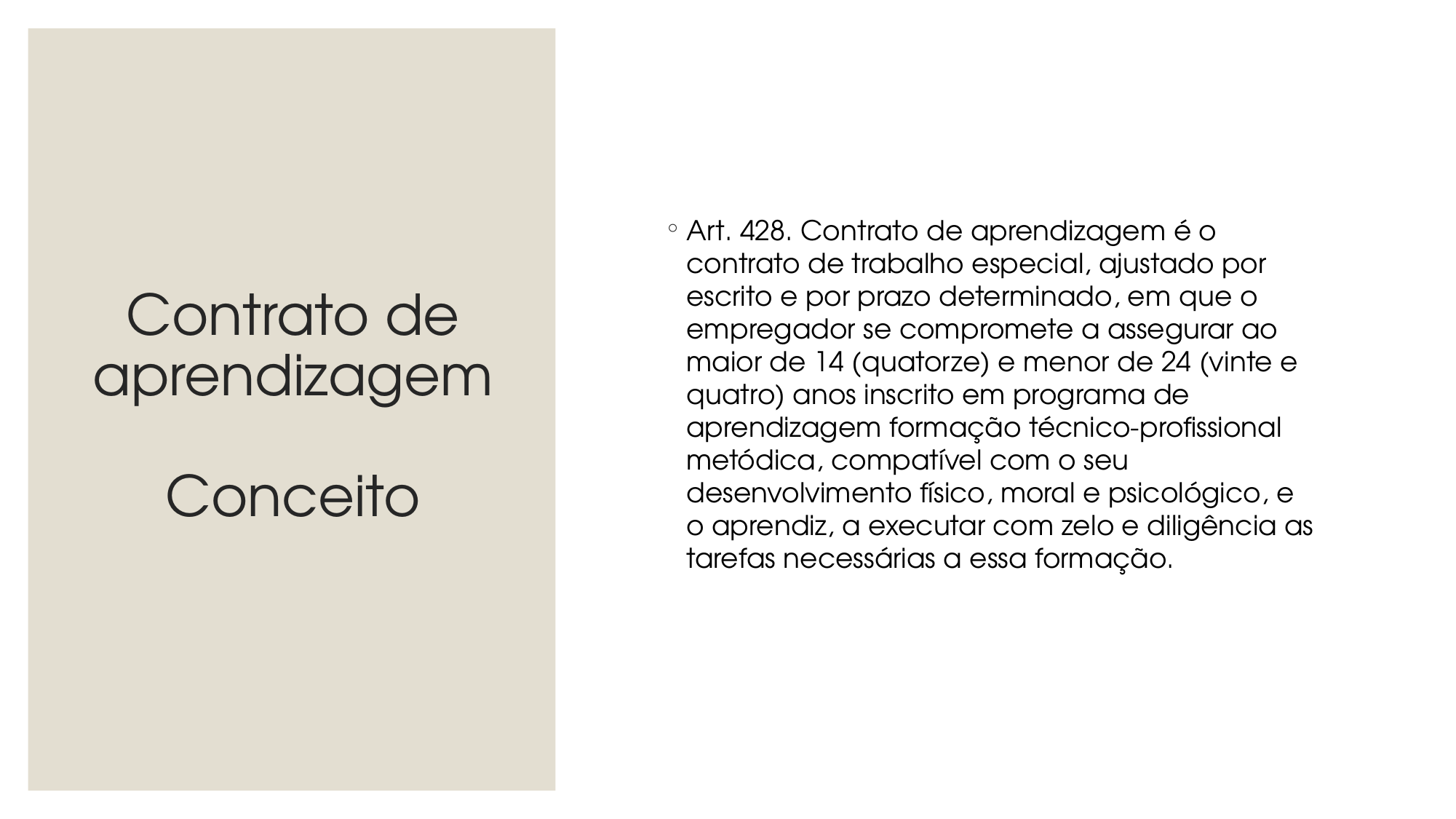

# Contrato de aprendizagem Conceito
Art. 428. Contrato de aprendizagem é o contrato de trabalho especial, ajustado por escrito e por prazo determinado, em que o empregador se compromete a assegurar ao maior de 14 (quatorze) e menor de 24 (vinte e quatro) anos inscrito em programa de aprendizagem formação técnico-profissional metódica, compatível com o seu desenvolvimento físico, moral e psicológico, e o aprendiz, a executar com zelo e diligência as tarefas necessárias a essa formação.